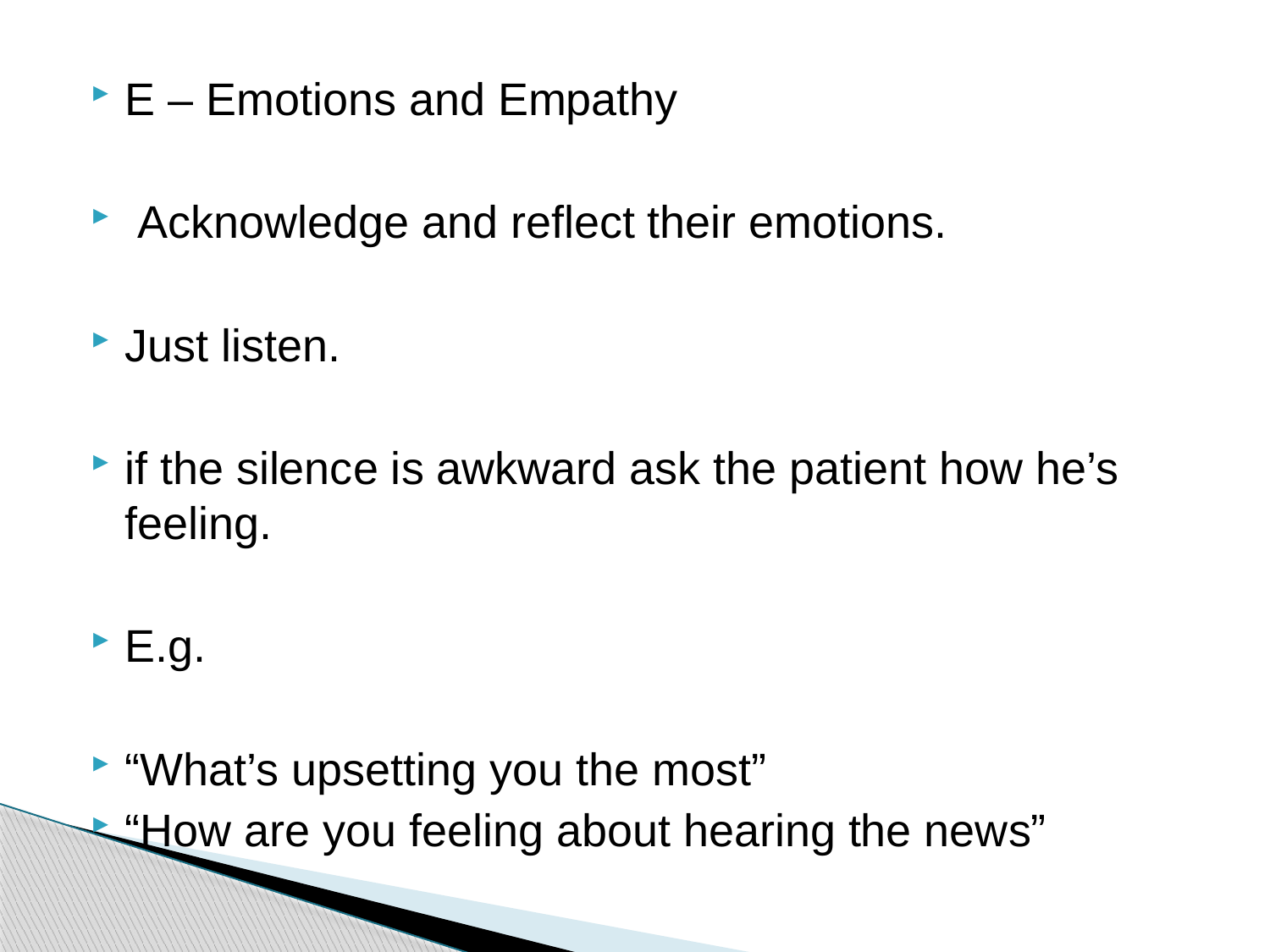

E – Emotions and Empathy

 Acknowledge and reflect their emotions.

Just listen.

if the silence is awkward ask the patient how he’s feeling.

E.g.

“What’s upsetting you the most”
“How are you feeling about hearing the news”